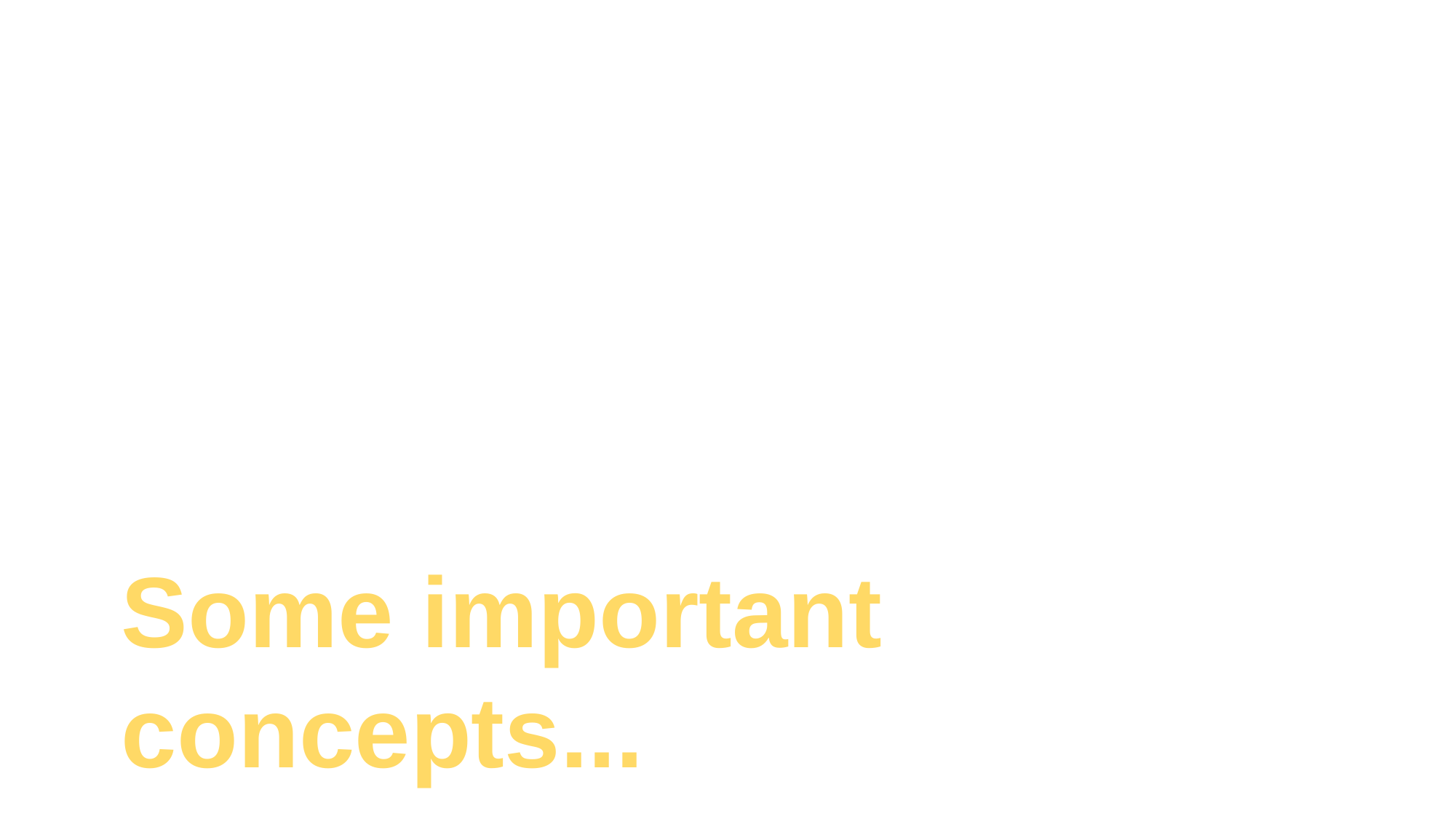

Why can experiments
provide more information
proof causation

Some important concepts...